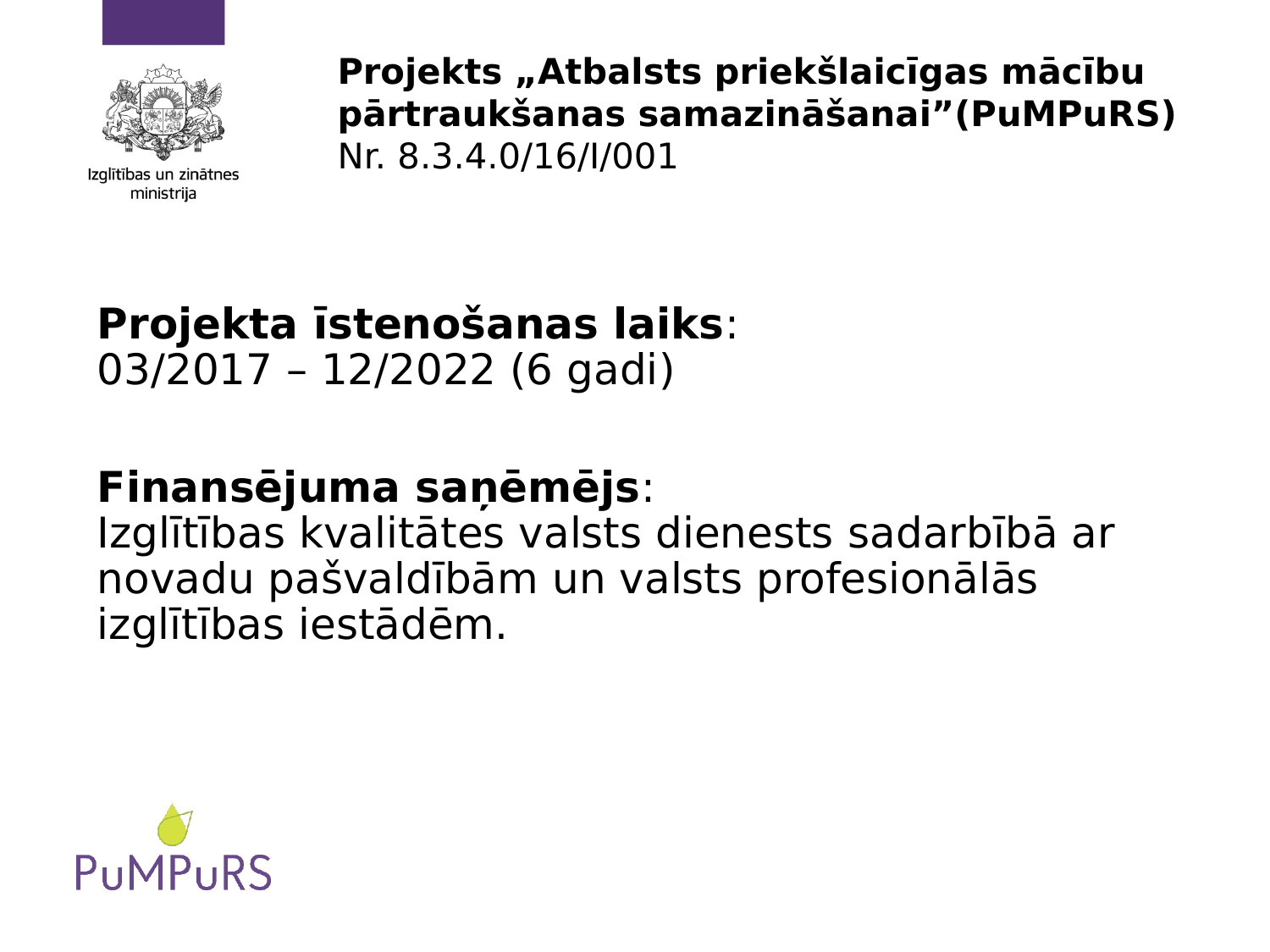

Projekts „Atbalsts priekšlaicīgas mācību pārtraukšanas samazināšanai”(PuMPuRS) Nr. 8.3.4.0/16/I/001
Projekta īstenošanas laiks:
03/2017 – 12/2022 (6 gadi)

Finansējuma saņēmējs:
Izglītības kvalitātes valsts dienests sadarbībā ar novadu pašvaldībām un valsts profesionālās izglītības iestādēm.